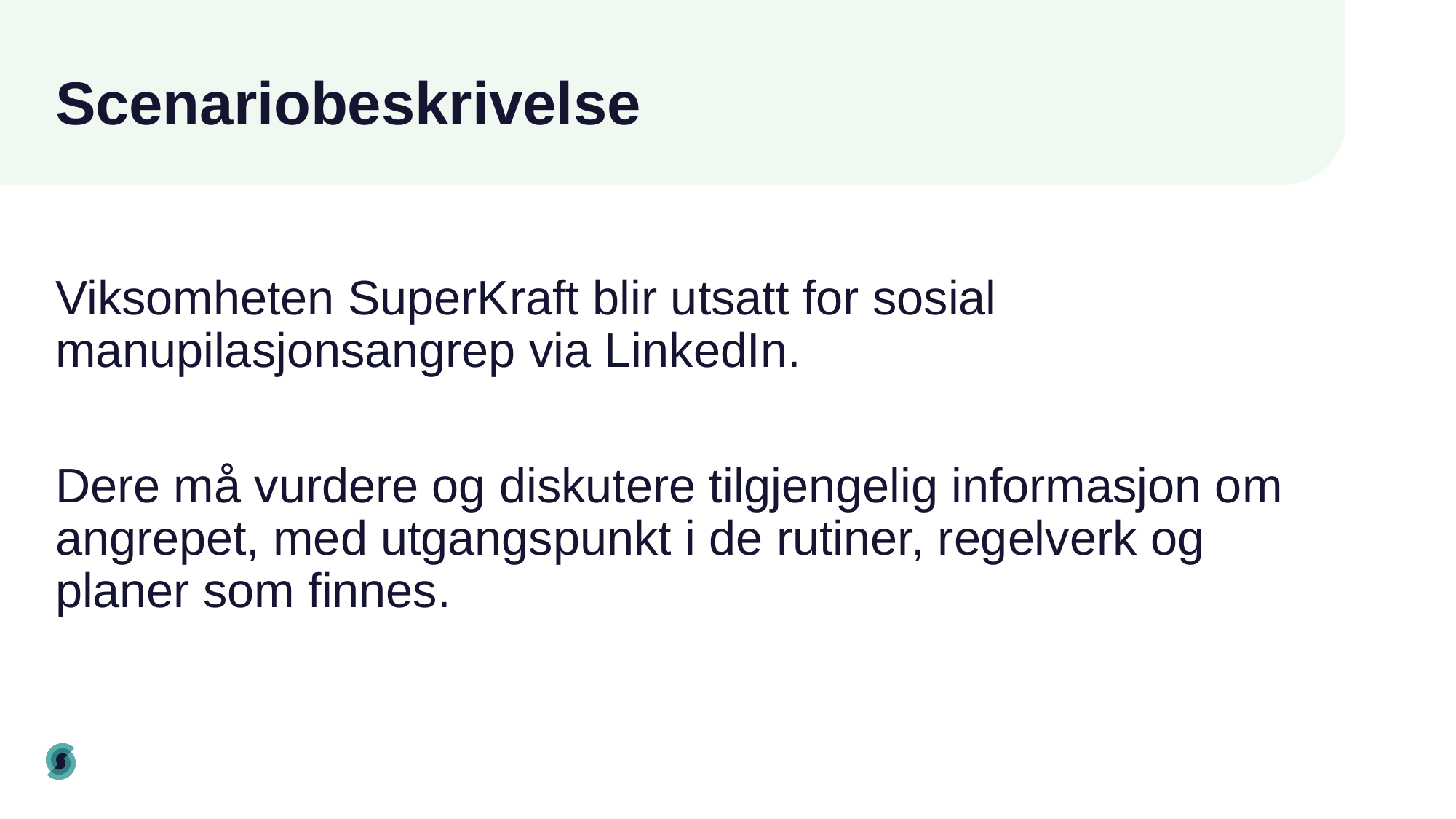

# Scenariobeskrivelse
Viksomheten SuperKraft blir utsatt for sosial manupilasjonsangrep via LinkedIn.

Dere må vurdere og diskutere tilgjengelig informasjon om angrepet, med utgangspunkt i de rutiner, regelverk og planer som finnes.